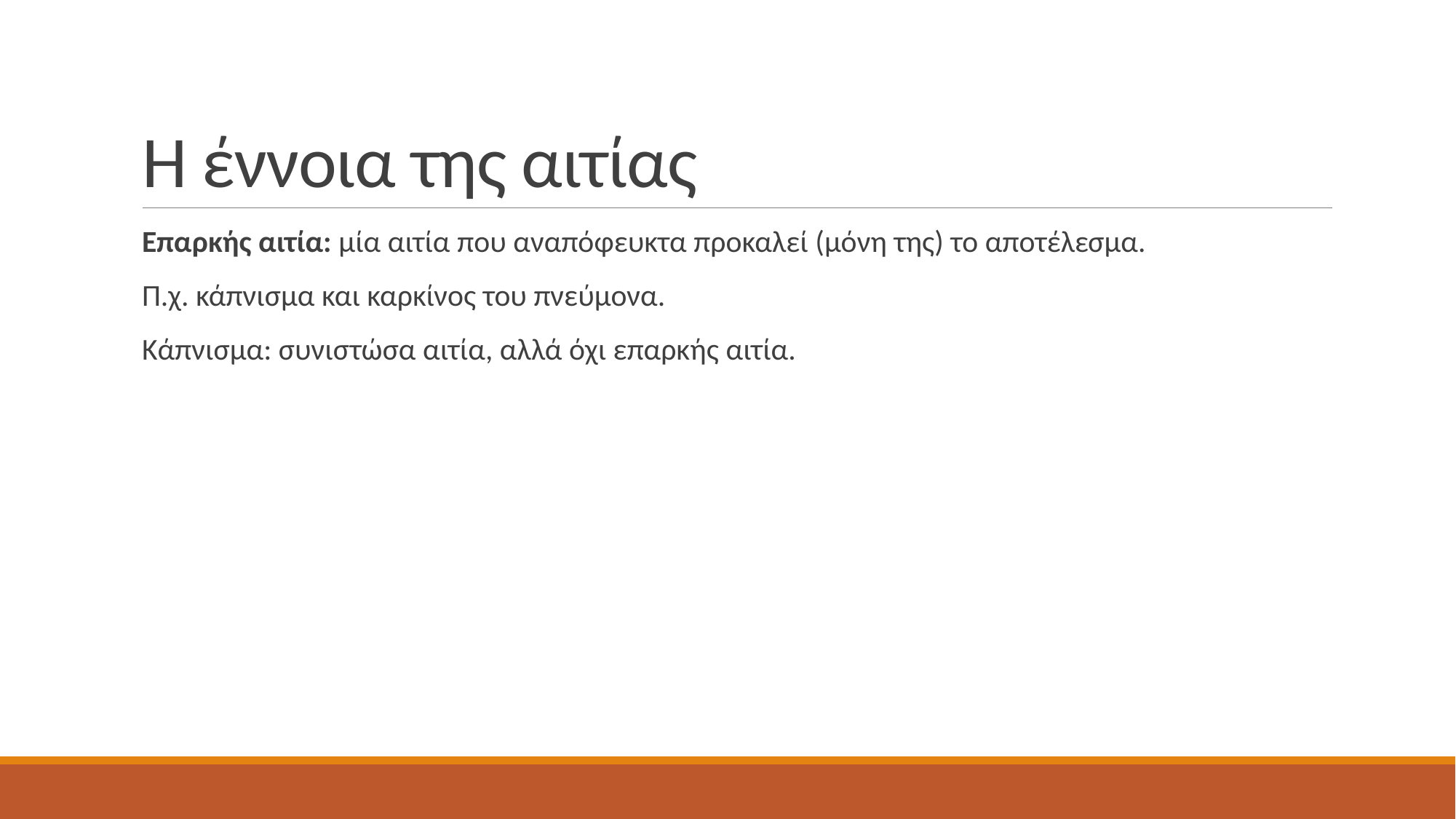

# Η έννοια της αιτίας
Επαρκής αιτία: μία αιτία που αναπόφευκτα προκαλεί (μόνη της) το αποτέλεσμα.
Π.χ. κάπνισμα και καρκίνος του πνεύμονα.
Κάπνισμα: συνιστώσα αιτία, αλλά όχι επαρκής αιτία.